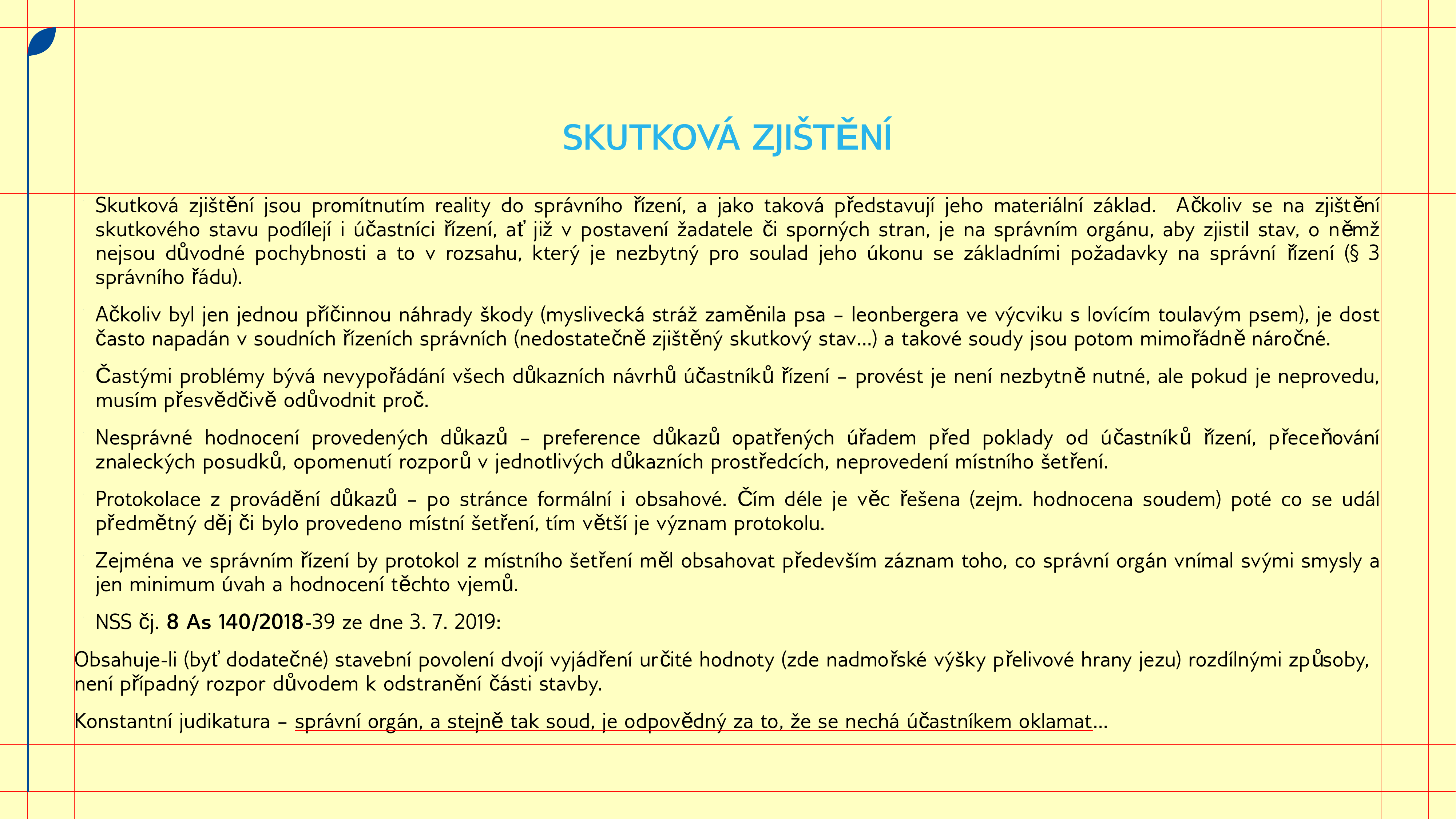

# Skutková zjištění
Skutková zjištění jsou promítnutím reality do správního řízení, a jako taková představují jeho materiální základ.  Ačkoliv se na zjištění skutkového stavu podílejí i účastníci řízení, ať již v postavení žadatele či sporných stran, je na správním orgánu, aby zjistil stav, o němž nejsou důvodné pochybnosti a to v rozsahu, který je nezbytný pro soulad jeho úkonu se základními požadavky na správní řízení (§ 3 správního řádu).
Ačkoliv byl jen jednou příčinnou náhrady škody (myslivecká stráž zaměnila psa – leonbergera ve výcviku s lovícím toulavým psem), je dost často napadán v soudních řízeních správních (nedostatečně zjištěný skutkový stav…) a takové soudy jsou potom mimořádně náročné.
Častými problémy bývá nevypořádání všech důkazních návrhů účastníků řízení – provést je není nezbytně nutné, ale pokud je neprovedu, musím přesvědčivě odůvodnit proč.
Nesprávné hodnocení provedených důkazů – preference důkazů opatřených úřadem před poklady od účastníků řízení, přeceňování znaleckých posudků, opomenutí rozporů v jednotlivých důkazních prostředcích, neprovedení místního šetření.
Protokolace z provádění důkazů – po stránce formální i obsahové. Čím déle je věc řešena (zejm. hodnocena soudem) poté co se udál předmětný děj či bylo provedeno místní šetření, tím větší je význam protokolu.
Zejména ve správním řízení by protokol z místního šetření měl obsahovat především záznam toho, co správní orgán vnímal svými smysly a jen minimum úvah a hodnocení těchto vjemů.
NSS čj. 8 As 140/2018-39 ze dne 3. 7. 2019:
Obsahuje-li (byť dodatečné) stavební povolení dvojí vyjádření určité hodnoty (zde nadmořské výšky přelivové hrany jezu) rozdílnými způsoby, není případný rozpor důvodem k odstranění části stavby.
Konstantní judikatura – správní orgán, a stejně tak soud, je odpovědný za to, že se nechá účastníkem oklamat…